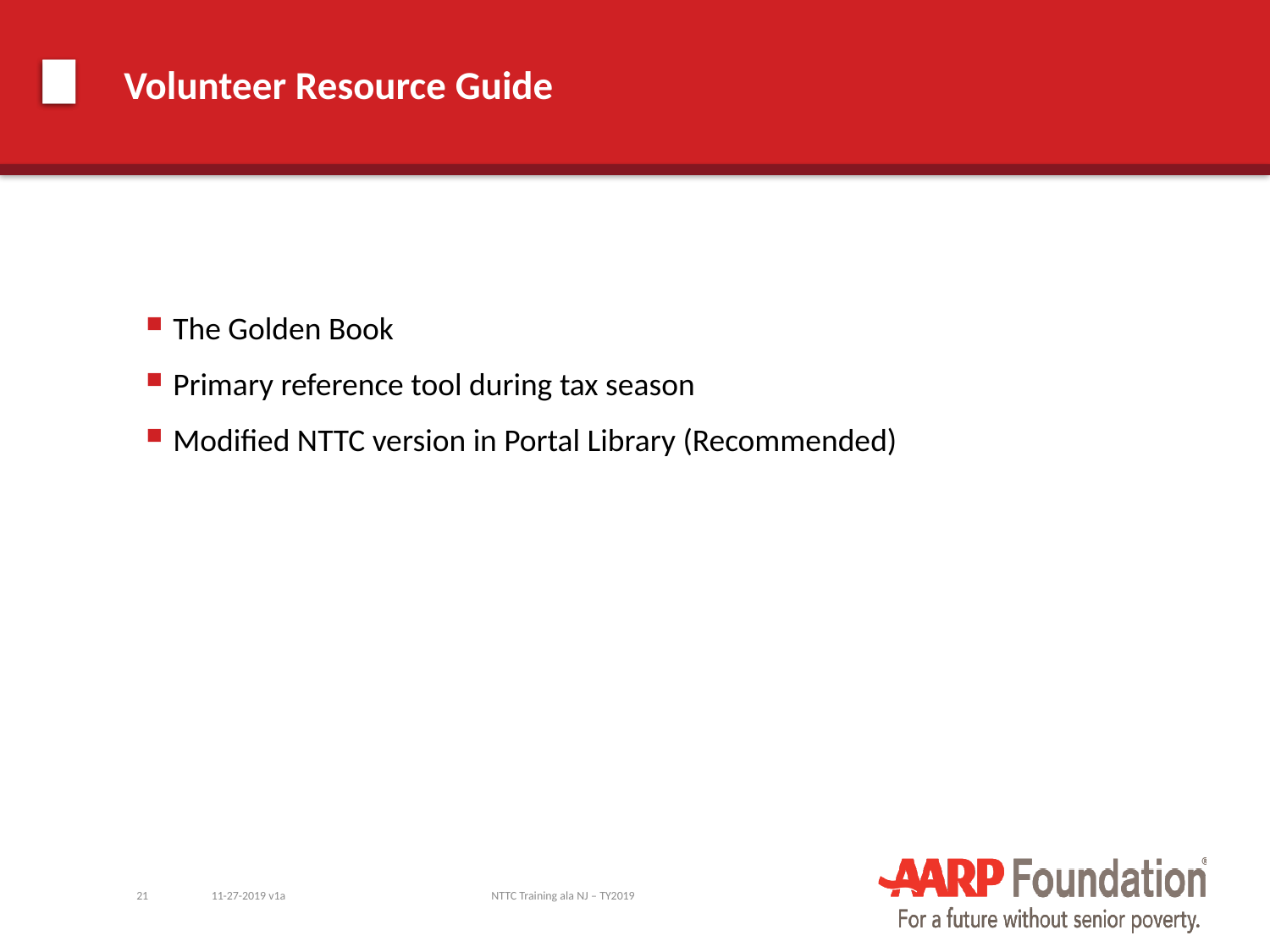

# Volunteer Resource Guide
The Golden Book
Primary reference tool during tax season
Modified NTTC version in Portal Library (Recommended)

21
11-27-2019 v1a
NTTC Training ala NJ – TY2019